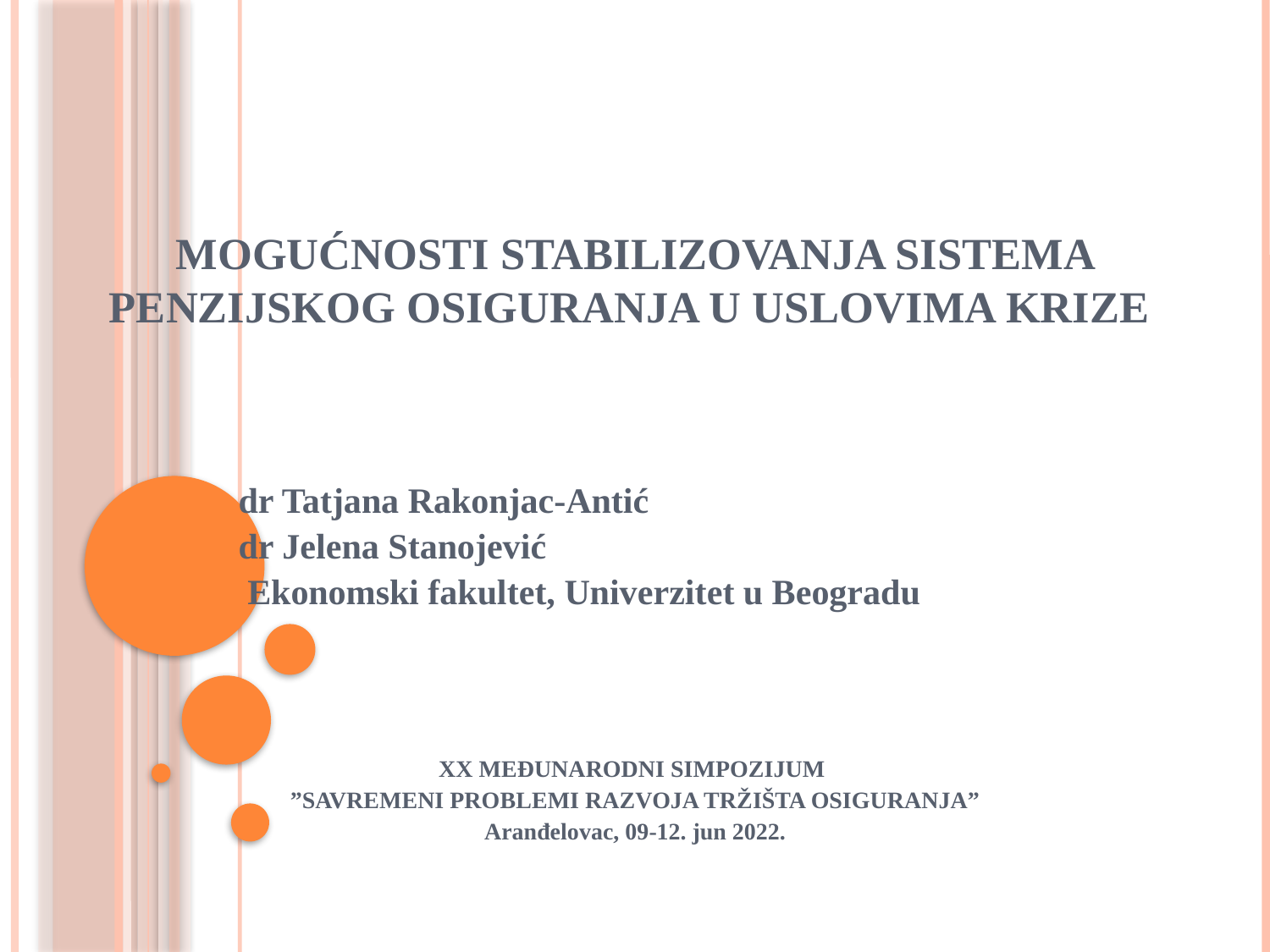

# MOGUĆNOSTI STABILIZOVANJA SISTEMA PENZIJSKOG OSIGURANJA U USLOVIMA KRIZE

			dr Tatjana Rakonjac-Antić
			dr Jelena Stanojević
		 Ekonomski fakultet, Univerzitet u Beogradu

XX MEĐUNARODNI SIMPOZIJUM
”SAVREMENI PROBLEMI RAZVOJA TRŽIŠTA OSIGURANJA”
Aranđelovac, 09-12. jun 2022.